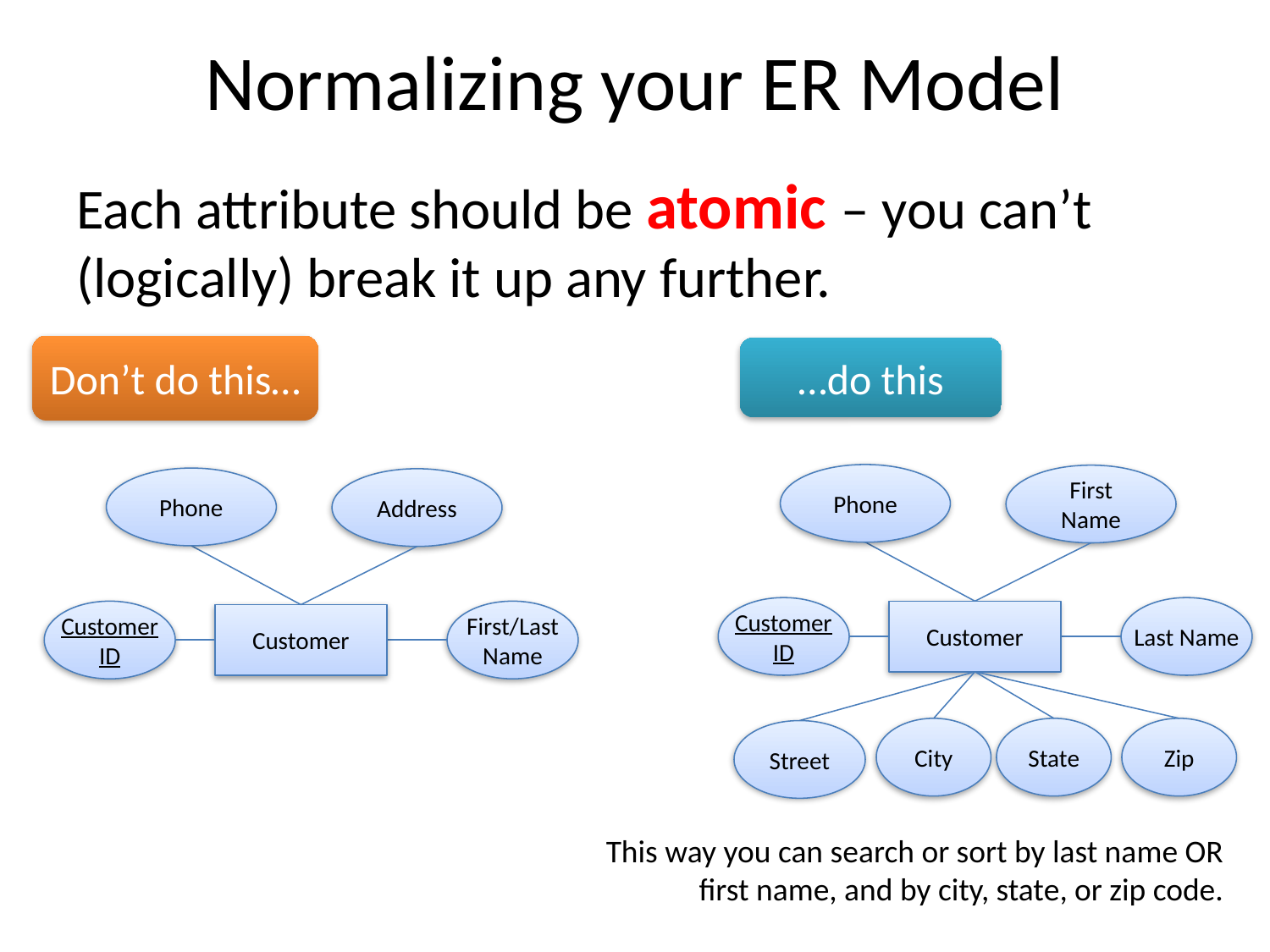

# Normalizing your ER Model
Each attribute should be atomic – you can’t (logically) break it up any further.
Don’t do this…
…do this
Phone
First Name
Phone
Address
Customer
ID
Last Name
Customer
ID
First/Last
Name
Customer
Customer
City
Zip
State
Street
This way you can search or sort by last name OR first name, and by city, state, or zip code.